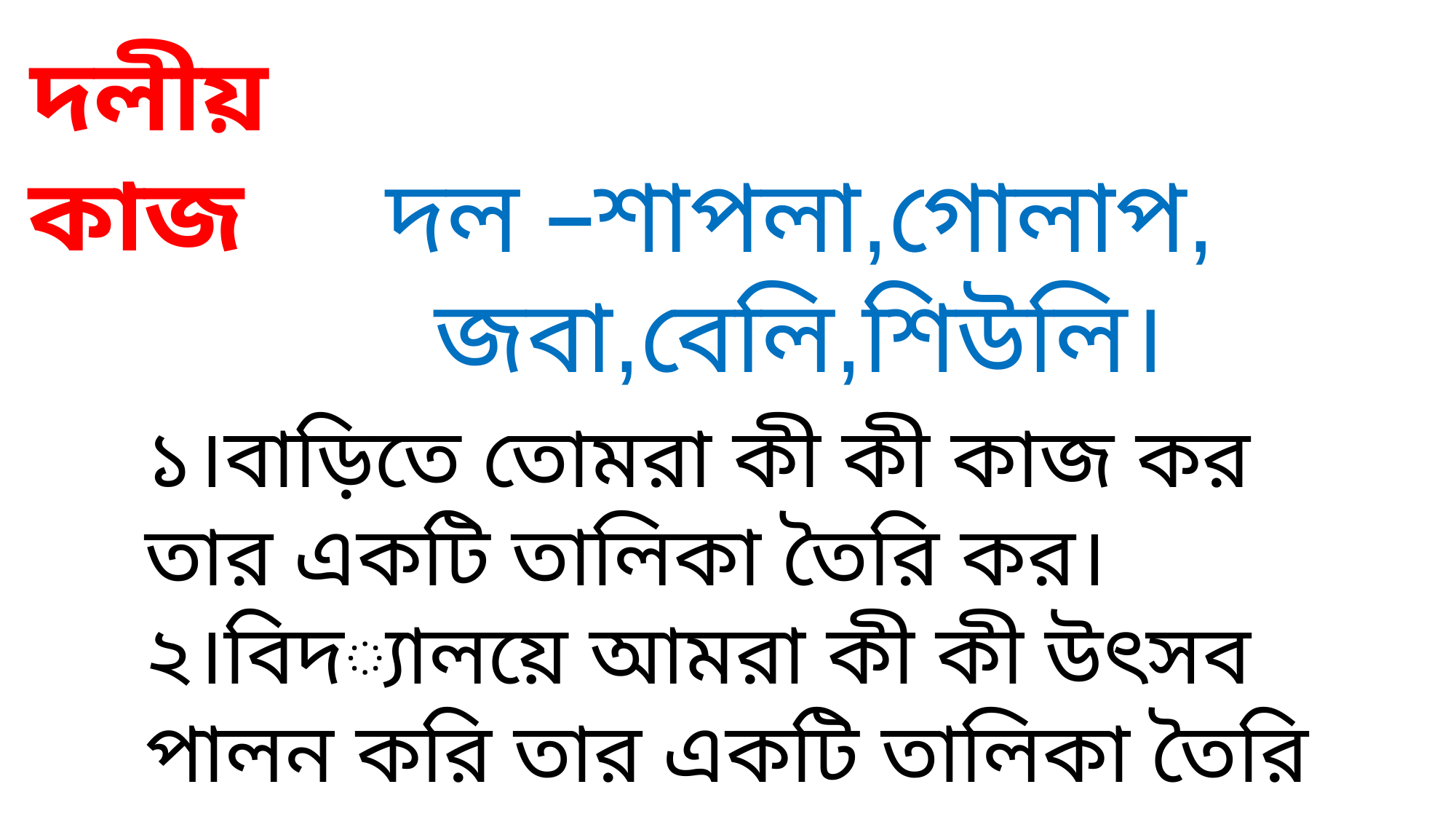

দলীয় কাজ
দল –শাপলা,গোলাপ, জবা,বেলি,শিউলি।
১।বাড়িতে তোমরা কী কী কাজ কর তার একটি তালিকা তৈরি কর।
২।বিদ্যালয়ে আমরা কী কী উৎসব পালন করি তার একটি তালিকা তৈরি কর।